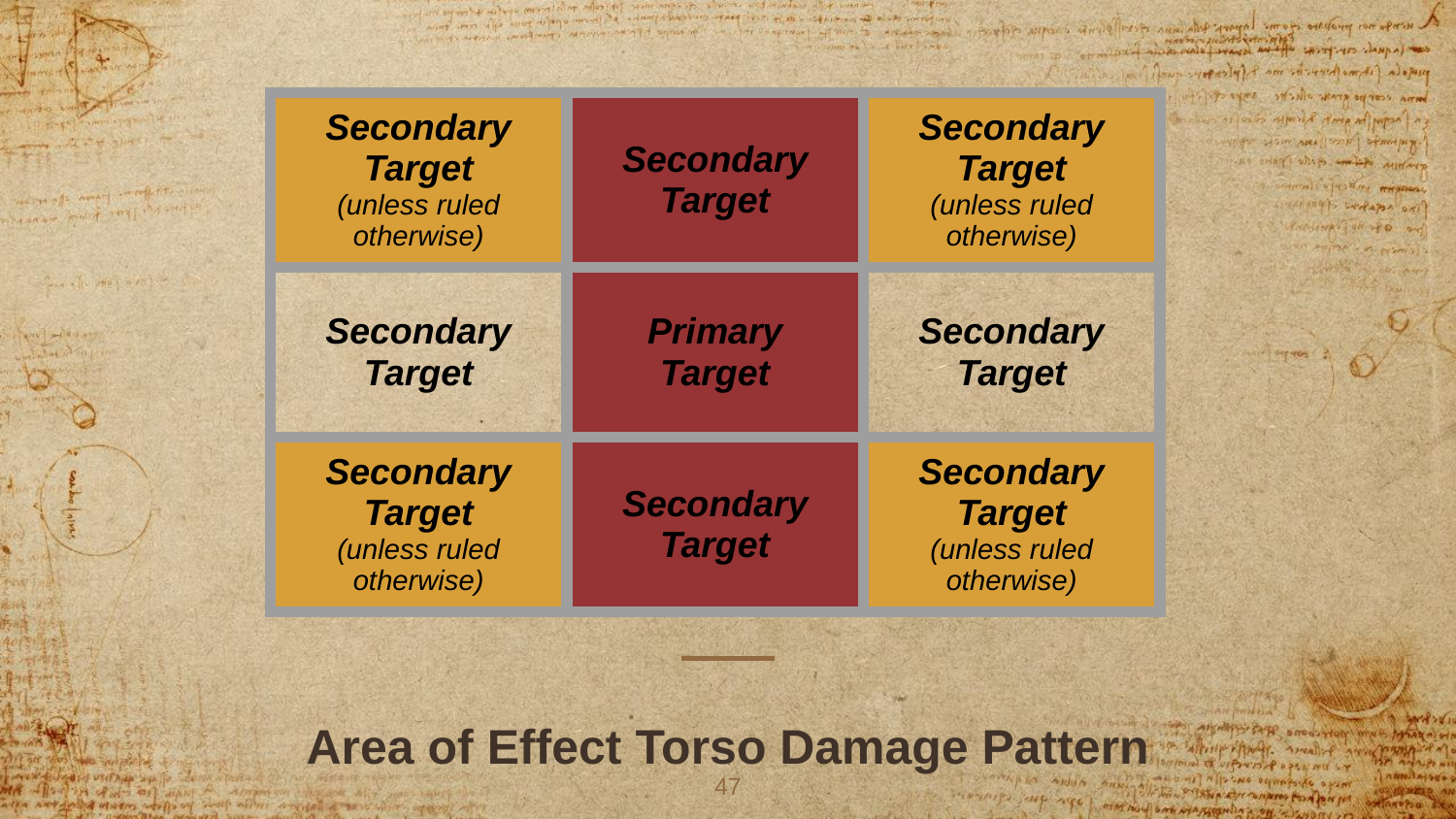

| Secondary Target (unless ruled otherwise) | Secondary Target | Secondary Target (unless ruled otherwise) |
| --- | --- | --- |
| Secondary Target | Primary Target | Secondary Target |
| Secondary Target (unless ruled otherwise) | Secondary Target | Secondary Target (unless ruled otherwise) |
Area of Effect Torso Damage Pattern
47